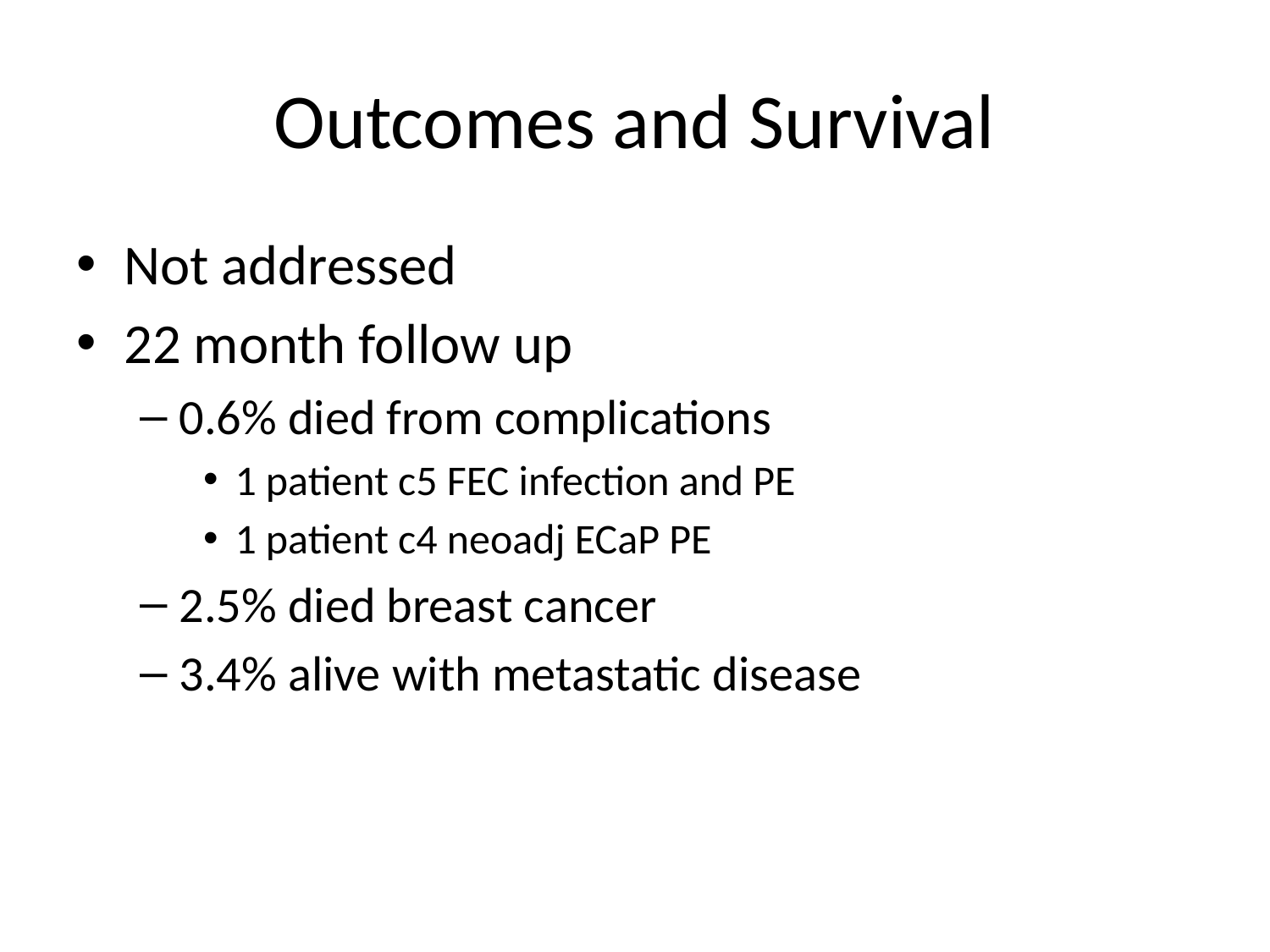

# Outcomes and Survival
Not addressed
22 month follow up
0.6% died from complications
1 patient c5 FEC infection and PE
1 patient c4 neoadj ECaP PE
2.5% died breast cancer
3.4% alive with metastatic disease